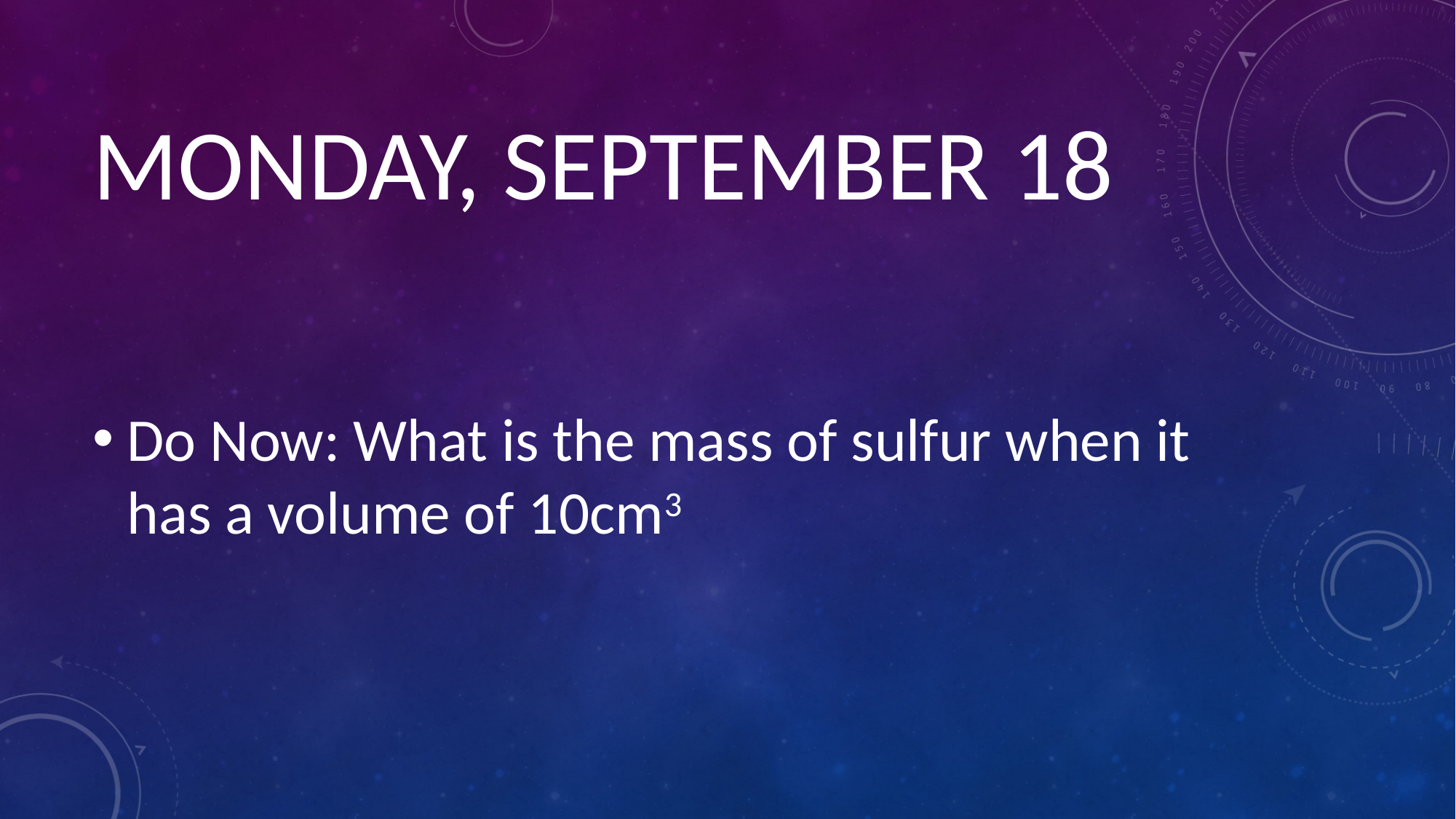

# Monday, September 18
Do Now: What is the mass of sulfur when it has a volume of 10cm3